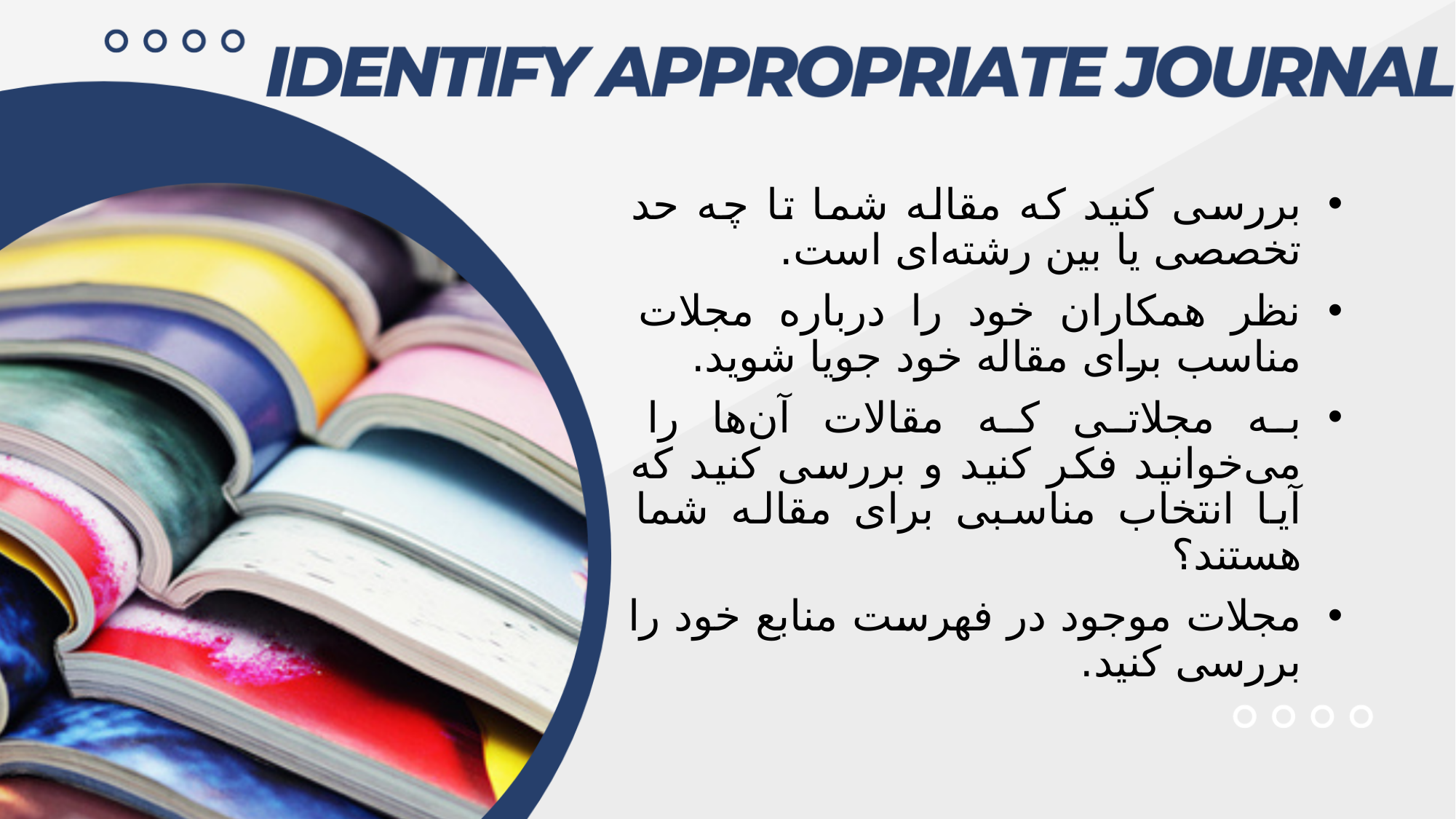

بررسی کنید که مقاله شما تا چه حد تخصصی یا بین رشته‌ای است.
نظر همکاران خود را درباره مجلات مناسب برای مقاله خود جویا شوید.
به مجلاتی که مقالات آن‌ها را می‌خوانید فکر کنید و بررسی کنید که آیا انتخاب مناسبی برای مقاله شما هستند؟
مجلات موجود در فهرست منابع خود را بررسی کنید.